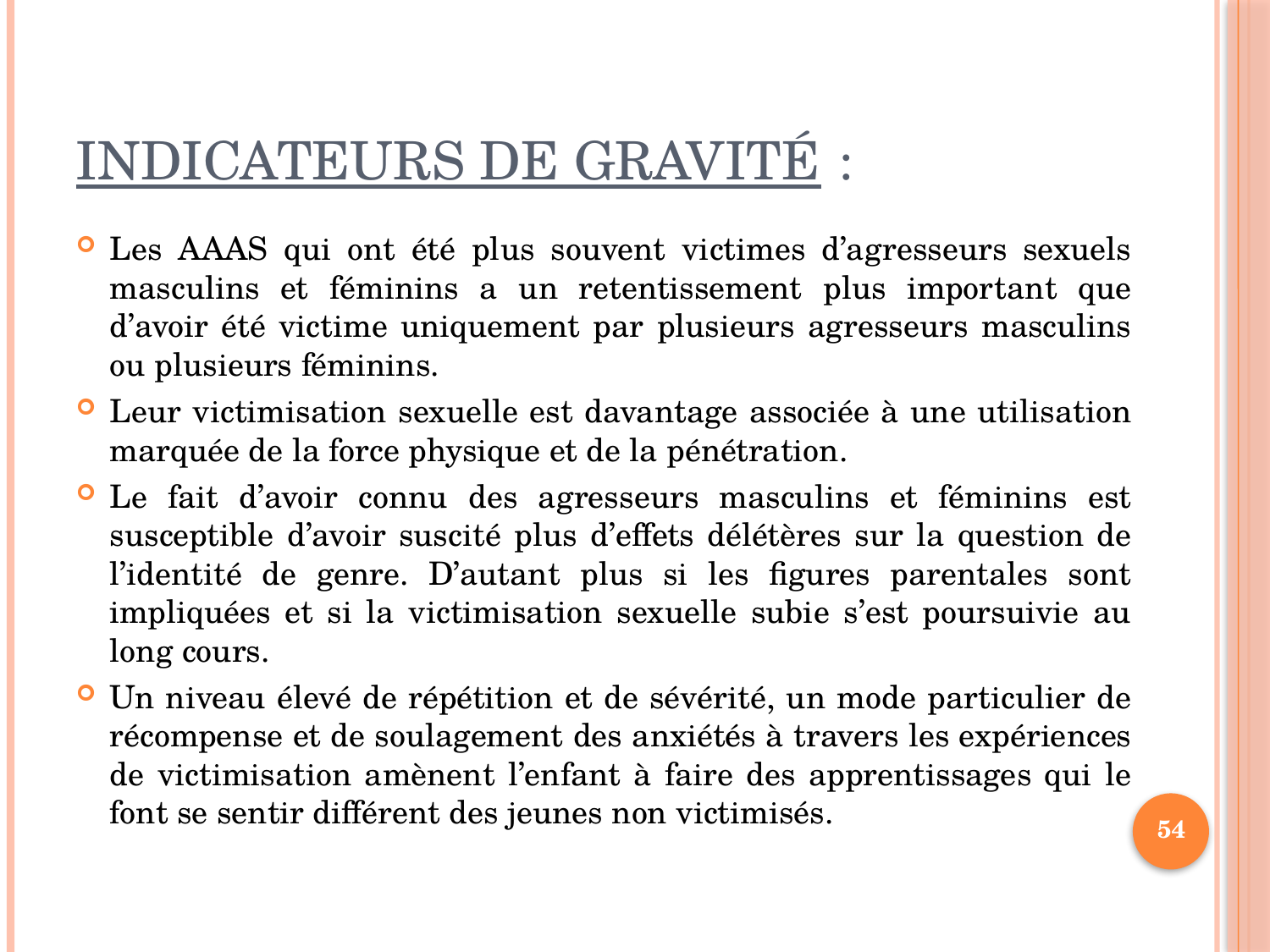

# Indicateurs de gravité :
Les AAAS qui ont été plus souvent victimes d’agresseurs sexuels masculins et féminins a un retentissement plus important que d’avoir été victime uniquement par plusieurs agresseurs masculins ou plusieurs féminins.
Leur victimisation sexuelle est davantage associée à une utilisation marquée de la force physique et de la pénétration.
Le fait d’avoir connu des agresseurs masculins et féminins est susceptible d’avoir suscité plus d’effets délétères sur la question de l’identité de genre. D’autant plus si les figures parentales sont impliquées et si la victimisation sexuelle subie s’est poursuivie au long cours.
Un niveau élevé de répétition et de sévérité, un mode particulier de récompense et de soulagement des anxiétés à travers les expériences de victimisation amènent l’enfant à faire des apprentissages qui le font se sentir différent des jeunes non victimisés.

54